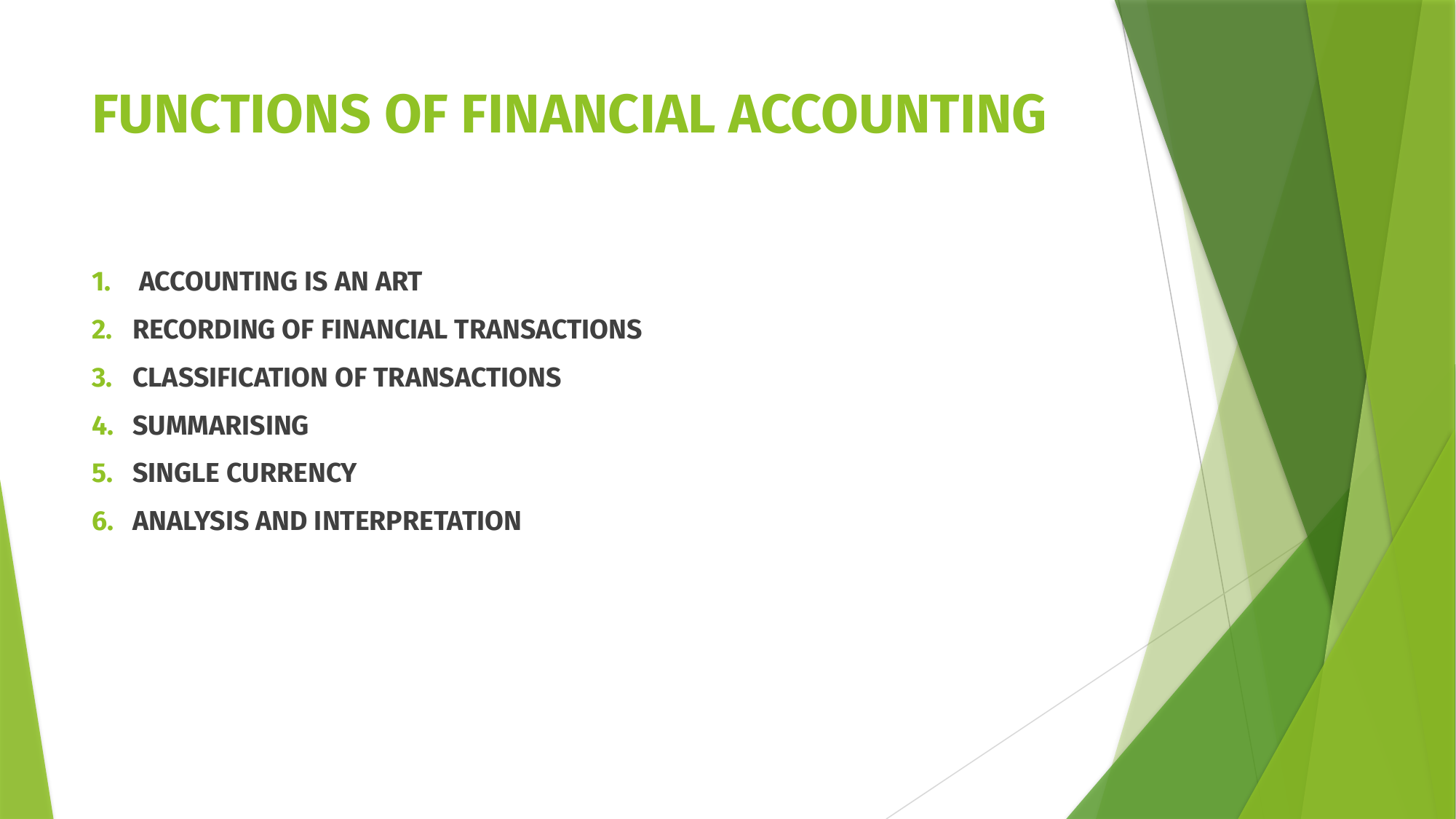

# FUNCTIONS OF FINANCIAL ACCOUNTING
 ACCOUNTING IS AN ART
RECORDING OF FINANCIAL TRANSACTIONS
CLASSIFICATION OF TRANSACTIONS
SUMMARISING
SINGLE CURRENCY
ANALYSIS AND INTERPRETATION